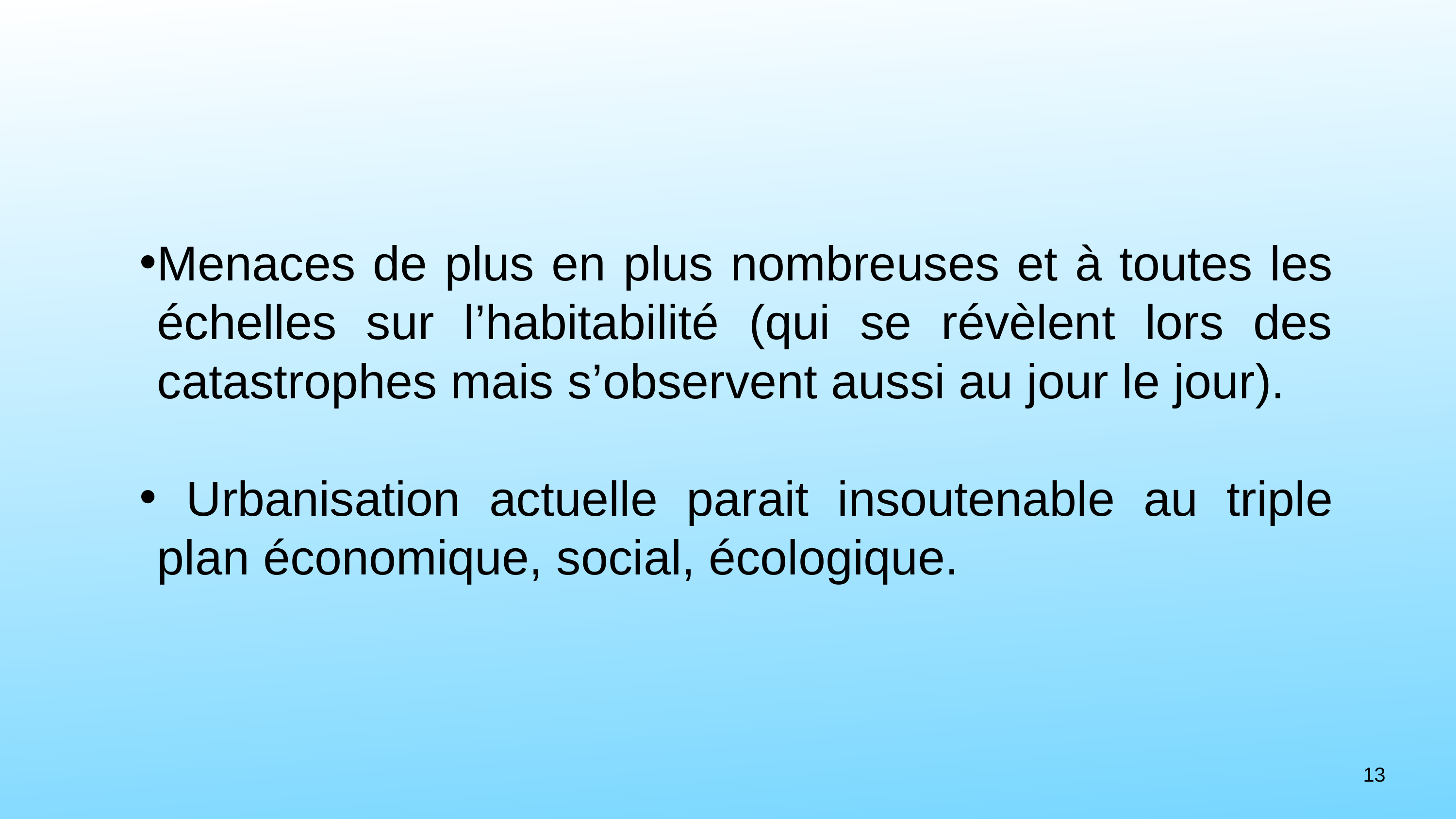

Menaces de plus en plus nombreuses et à toutes les échelles sur l’habitabilité (qui se révèlent lors des catastrophes mais s’observent aussi au jour le jour).

 Urbanisation actuelle parait insoutenable au triple plan économique, social, écologique.
13